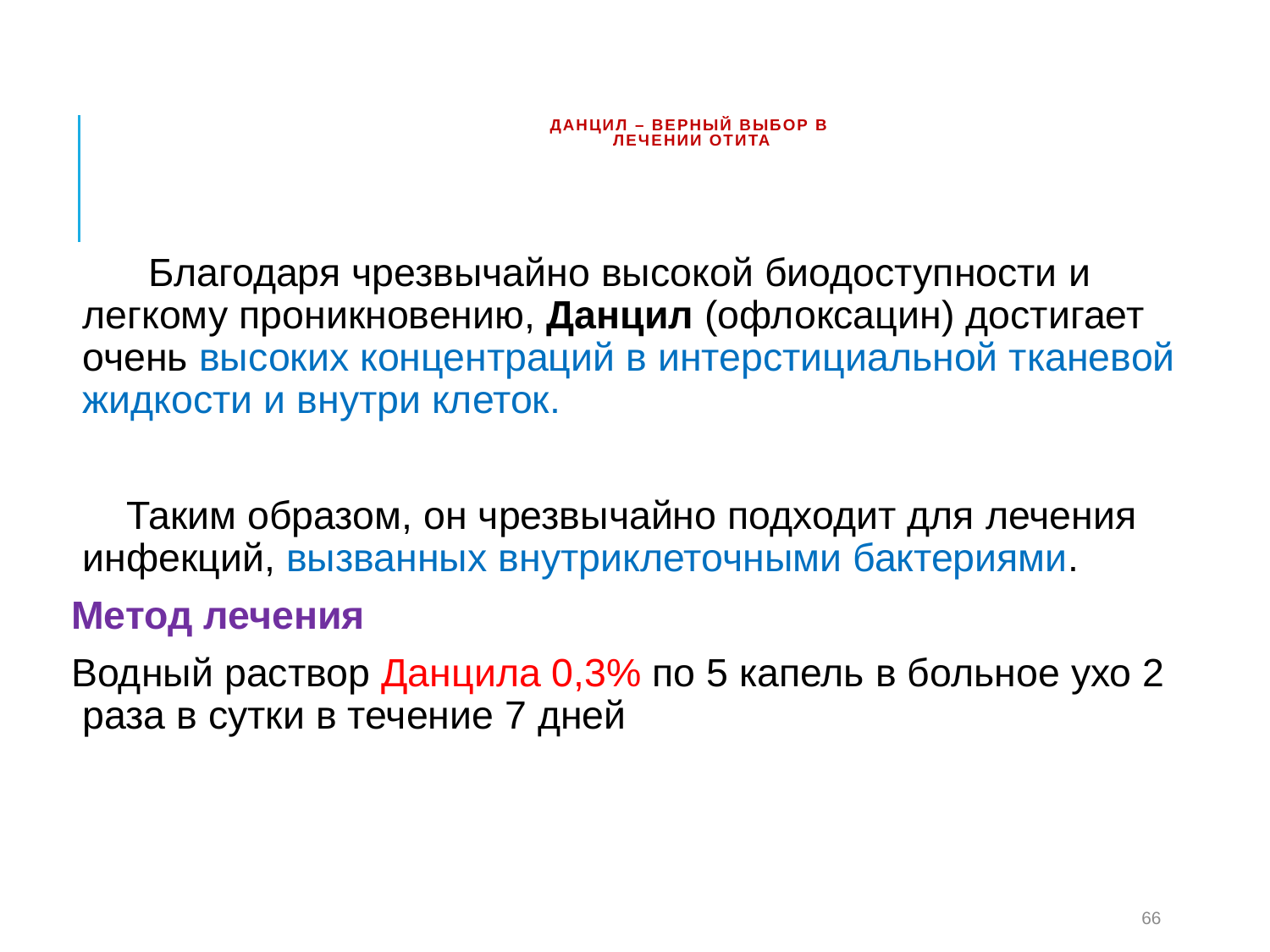

# Данцил – верный выбор в лечении отита
       Благодаря чрезвычайно высокой биодоступности и легкому проникновению, Данцил (офлоксацин) достигает очень высоких концентраций в интерстициальной тканевой жидкости и внутри клеток.

     Таким образом, он чрезвычайно подходит для лечения инфекций, вызванных внутриклеточными бактериями.
Метод лечения
Водный раствор Данцила 0,3% по 5 капель в больное ухо 2 раза в сутки в течение 7 дней

66